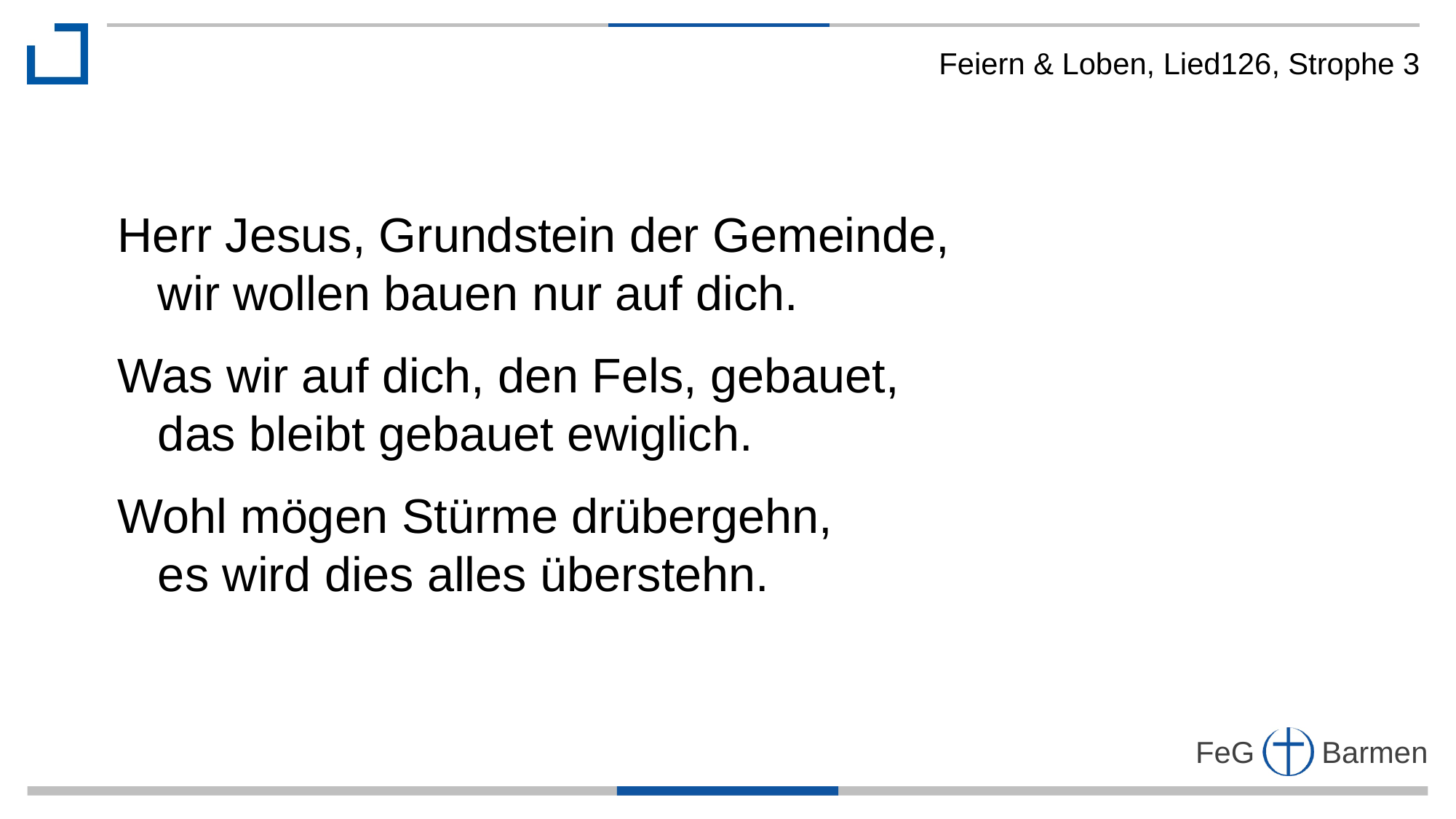

Feiern & Loben, Lied126, Strophe 3
Herr Jesus, Grundstein der Gemeinde,
   wir wollen bauen nur auf dich.
Was wir auf dich, den Fels, gebauet,
   das bleibt gebauet ewiglich.
Wohl mögen Stürme drübergehn,
   es wird dies alles überstehn.